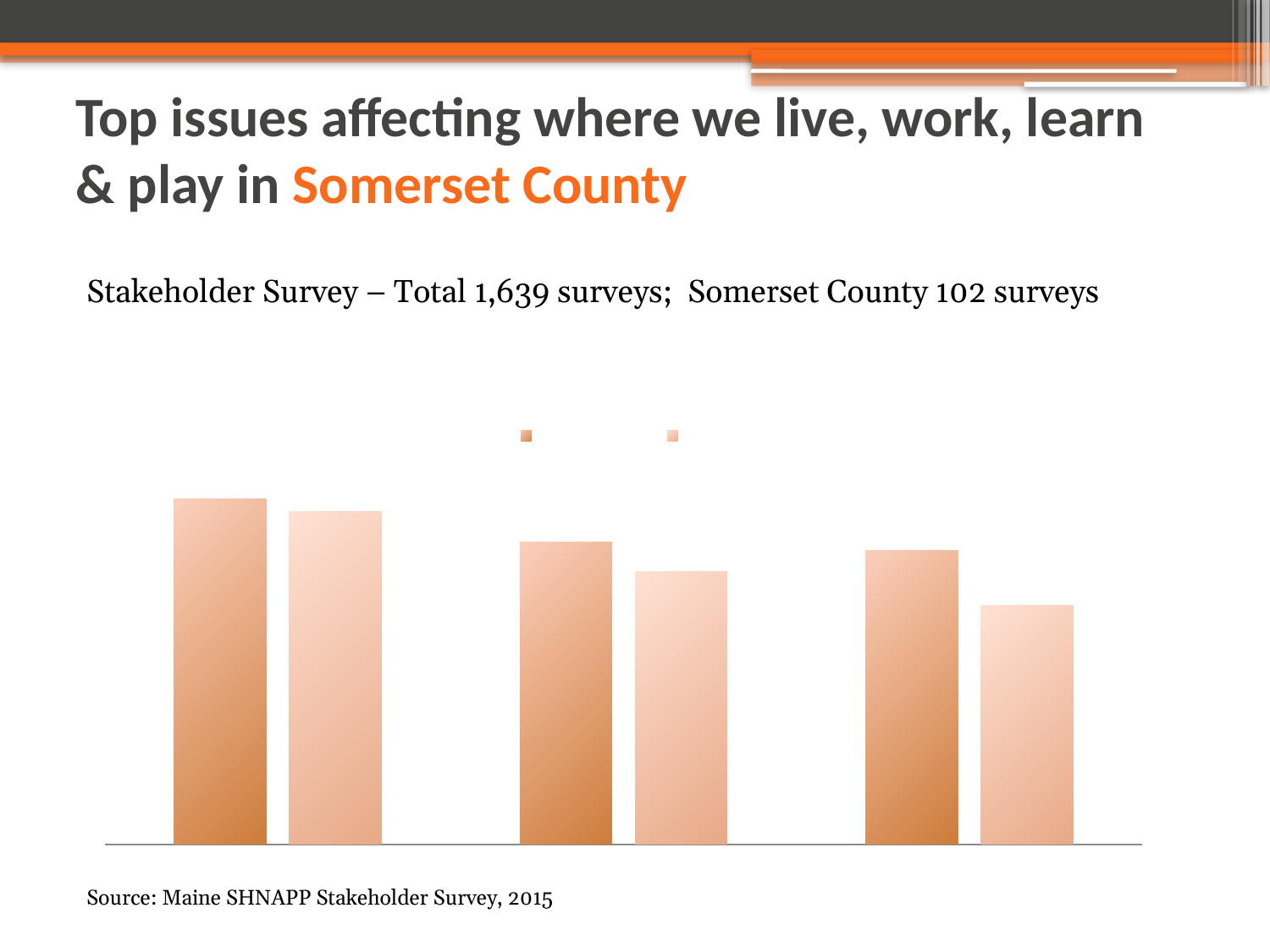

# Top issues affecting where we live, work, learn & play in Somerset County
Stakeholder Survey – Total 1,639 surveys;  Somerset County 102 surveys

### Chart: % Reporting Topic as a
"Major" or "Critical" Problem

| Category | Somerset County | Maine |
|---|---|---|
| Poverty | 0.81 | 0.78 |
| Employment | 0.71 | 0.64 |
| Access to Oral Health | 0.69 | 0.56 |
Source: Maine SHNAPP Stakeholder Survey, 2015